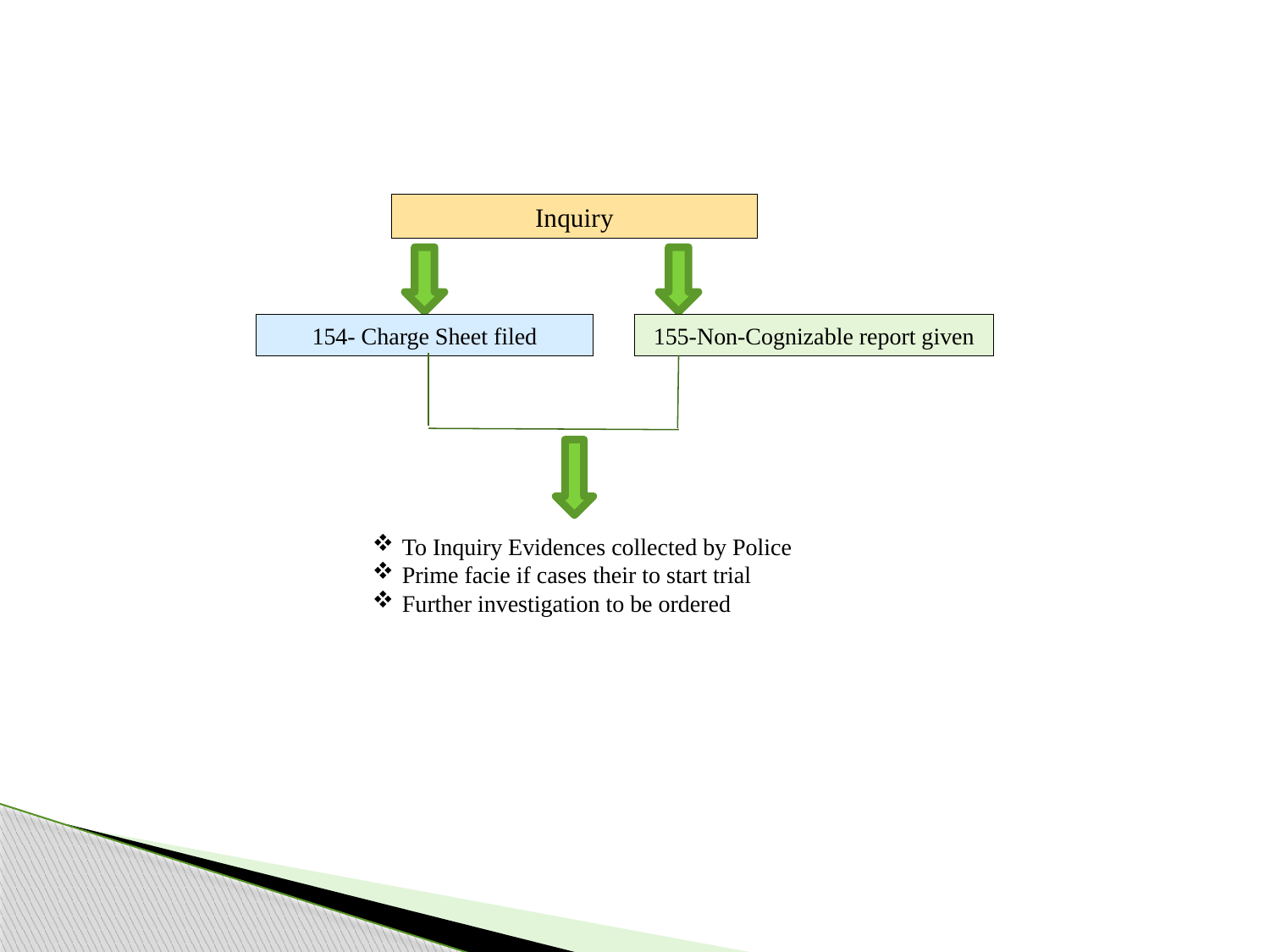

Inquiry

154- Charge Sheet filed
155-Non-Cognizable report given

To Inquiry Evidences collected by Police
Prime facie if cases their to start trial
Further investigation to be ordered